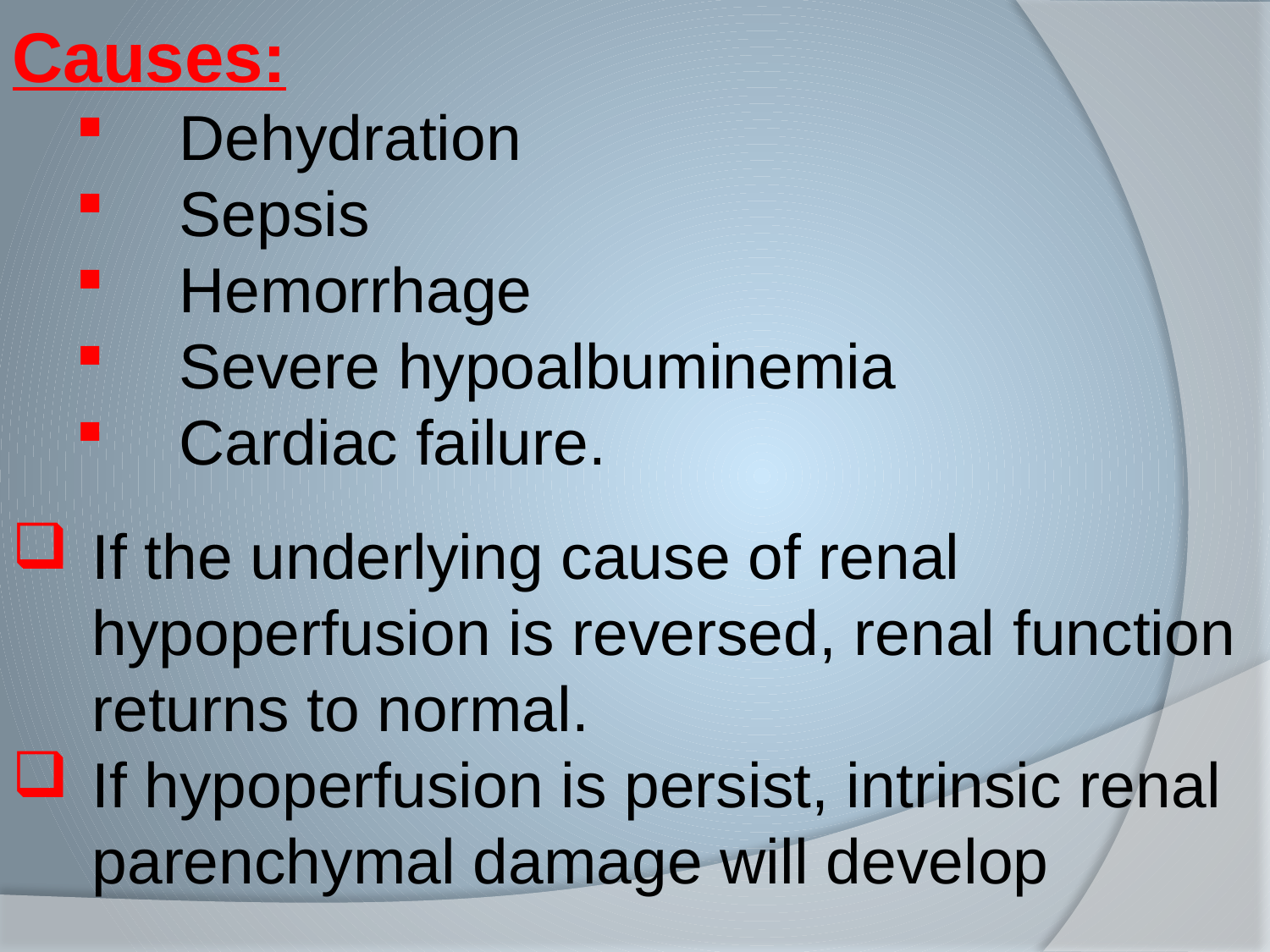

Causes:
Dehydration
Sepsis
Hemorrhage
Severe hypoalbuminemia
Cardiac failure.

If the underlying cause of renal hypoperfusion is reversed, renal function returns to normal.
If hypoperfusion is persist, intrinsic renal parenchymal damage will develop